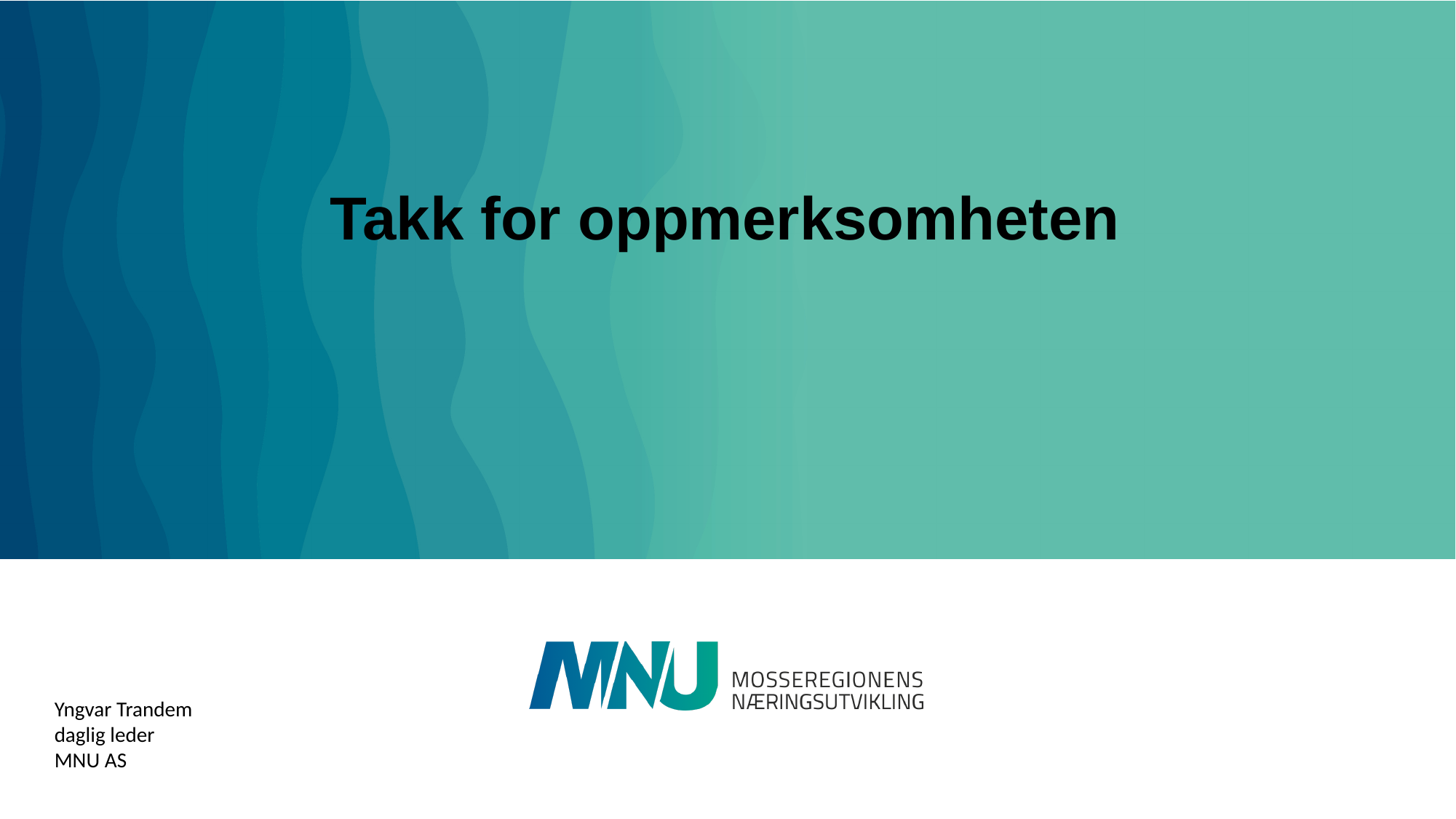

# Takk for oppmerksomheten
Yngvar Trandem
daglig leder
MNU AS